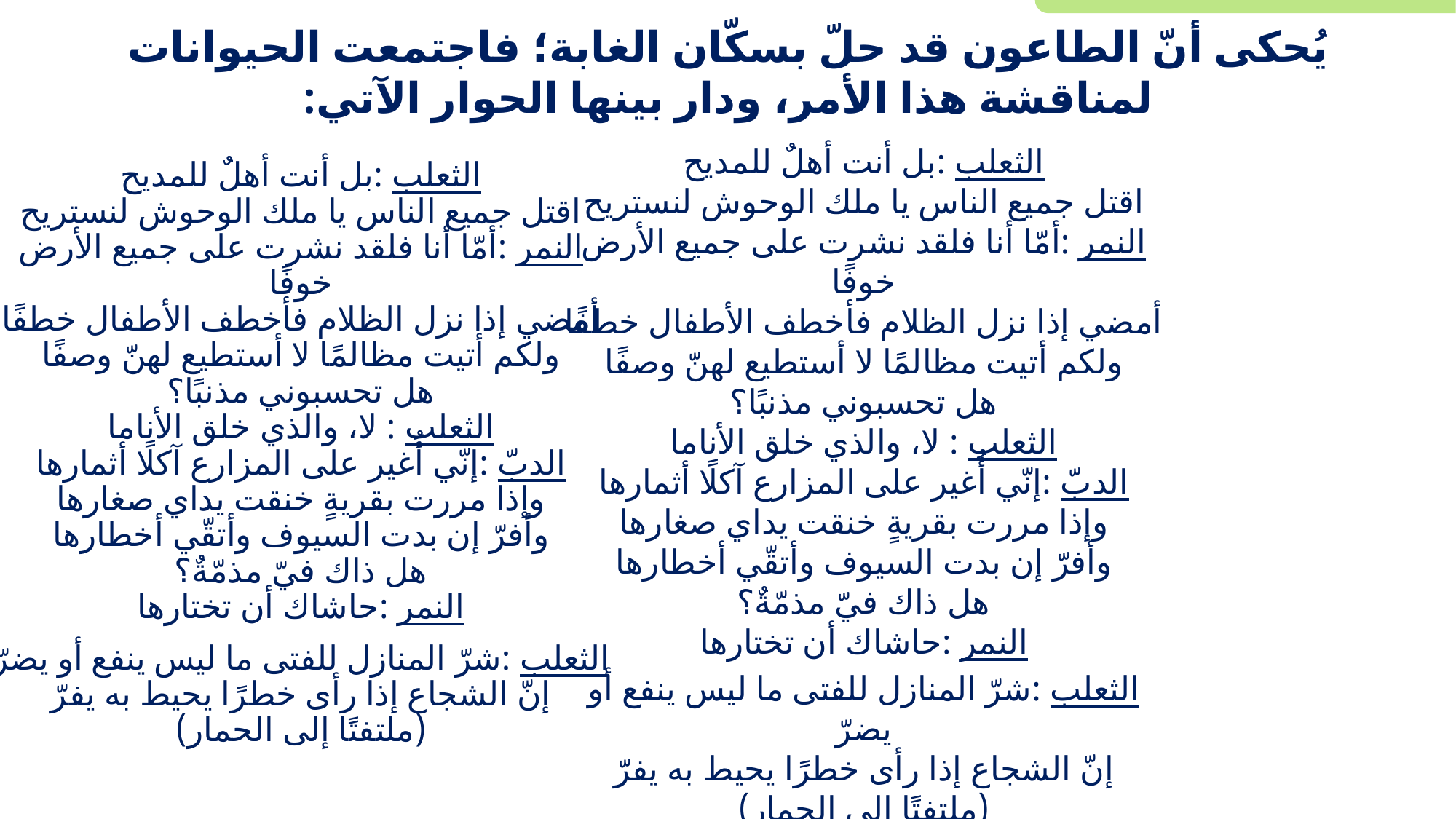

# يُحكى أنّ الطاعون قد حلّ بسكّان الغابة؛ فاجتمعت الحيوانات لمناقشة هذا الأمر، ودار بينها الحوار الآتي:
الثعلب :بل أنت أهلٌ للمديح
اقتل جميع الناس يا ملك الوحوش لنستريح
النمر :أمّا أنا فلقد نشرت على جميع الأرض خوفًا
أمضي إذا نزل الظلام فأخطف الأطفال خطفًا
ولكم أتيت مظالمًا لا أستطيع لهنّ وصفًا
هل تحسبوني مذنبًا؟
الثعلب : لا، والذي خلق الأناما
الدبّ :إنّي أُغير على المزارع آكلًا أثمارها
وإذا مررت بقريةٍ خنقت يداي صغارها
وأفرّ إن بدت السيوف وأتقّي أخطارها
هل ذاك فيّ مذمّةٌ؟
النمر :حاشاك أن تختارها
الثعلب :شرّ المنازل للفتى ما ليس ينفع أو يضرّ
إنّ الشجاع إذا رأى خطرًا يحيط به يفرّ
(ملتفتًا إلى الحمار)
الثعلب :بل أنت أهلٌ للمديح
اقتل جميع الناس يا ملك الوحوش لنستريح
النمر :أمّا أنا فلقد نشرت على جميع الأرض خوفًا
أمضي إذا نزل الظلام فأخطف الأطفال خطفًا
ولكم أتيت مظالمًا لا أستطيع لهنّ وصفًا
هل تحسبوني مذنبًا؟
الثعلب : لا، والذي خلق الأناما
الدبّ :إنّي أُغير على المزارع آكلًا أثمارها
وإذا مررت بقريةٍ خنقت يداي صغارها
وأفرّ إن بدت السيوف وأتقّي أخطارها
هل ذاك فيّ مذمّةٌ؟
النمر :حاشاك أن تختارها
الثعلب :شرّ المنازل للفتى ما ليس ينفع أو يضرّ
إنّ الشجاع إذا رأى خطرًا يحيط به يفرّ
(ملتفتًا إلى الحمار)